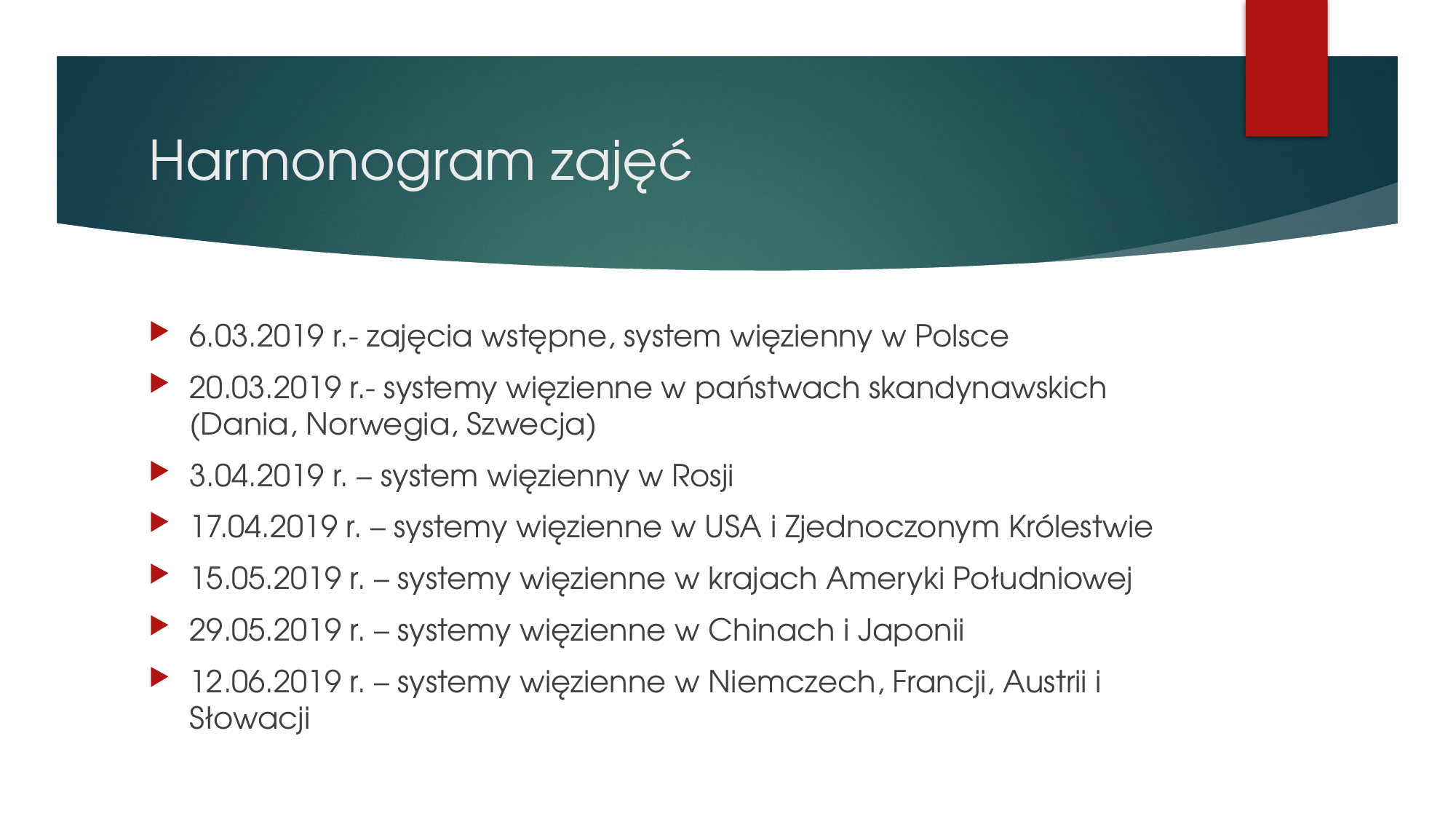

# Harmonogram zajęć
6.03.2019 r.- zajęcia wstępne, system więzienny w Polsce
20.03.2019 r.- systemy więzienne w państwach skandynawskich (Dania, Norwegia, Szwecja)
3.04.2019 r. – system więzienny w Rosji
17.04.2019 r. – systemy więzienne w USA i Zjednoczonym Królestwie
15.05.2019 r. – systemy więzienne w krajach Ameryki Południowej
29.05.2019 r. – systemy więzienne w Chinach i Japonii
12.06.2019 r. – systemy więzienne w Niemczech, Francji, Austrii i Słowacji